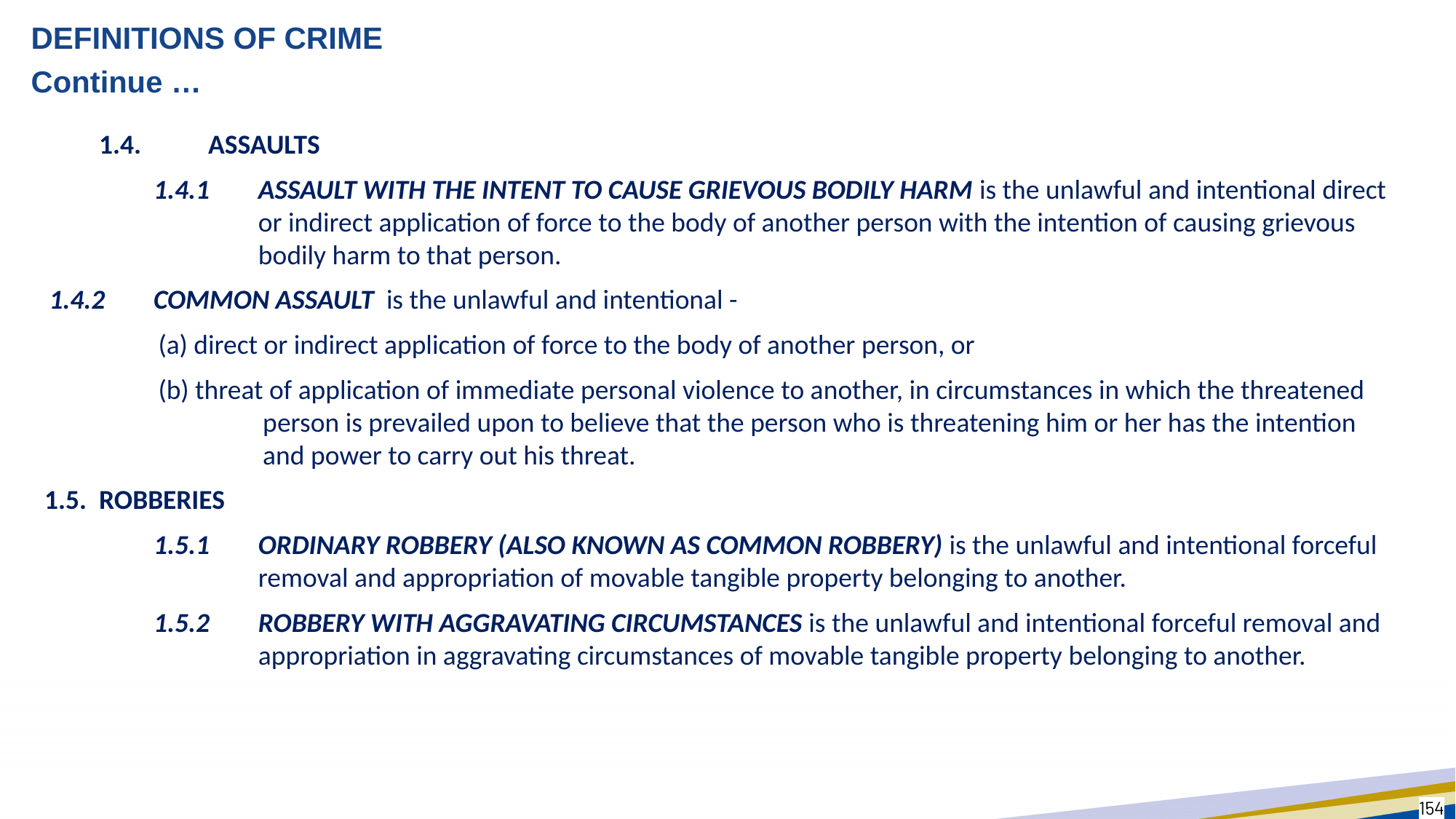

# DEFINITIONS OF CRIME
Continue …
1.4.	ASSAULTS
1.4.1	ASSAULT WITH THE INTENT TO CAUSE GRIEVOUS BODILY HARM is the unlawful and intentional direct or indirect application of force to the body of another person with the intention of causing grievous bodily harm to that person.
1.4.2	COMMON ASSAULT  is the unlawful and intentional -
(a) direct or indirect application of force to the body of another person, or
(b) threat of application of immediate personal violence to another, in circumstances in which the threatened person is prevailed upon to believe that the person who is threatening him or her has the intention and power to carry out his threat.
1.5.	ROBBERIES
1.5.1	ORDINARY ROBBERY (ALSO KNOWN AS COMMON ROBBERY) is the unlawful and intentional forceful removal and appropriation of movable tangible property belonging to another.
1.5.2	ROBBERY WITH AGGRAVATING CIRCUMSTANCES is the unlawful and intentional forceful removal and appropriation in aggravating circumstances of movable tangible property belonging to another.

154